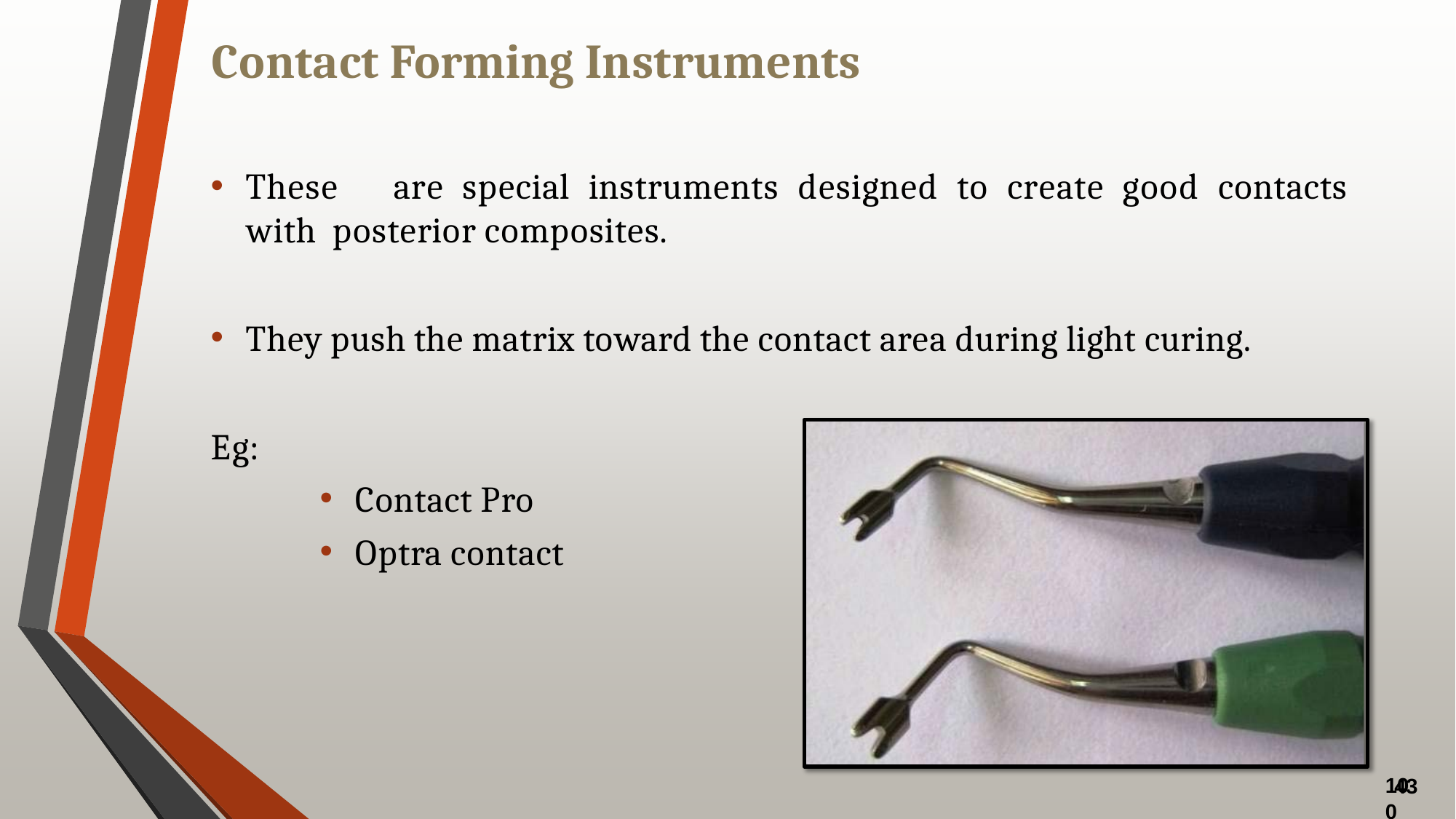

# Contact Forming Instruments
These	are	special	instruments	designed	to	create	good	contacts	with  posterior composites.

They push the matrix toward the contact area during light curing.

Eg:
Contact Pro
Optra contact

100
43